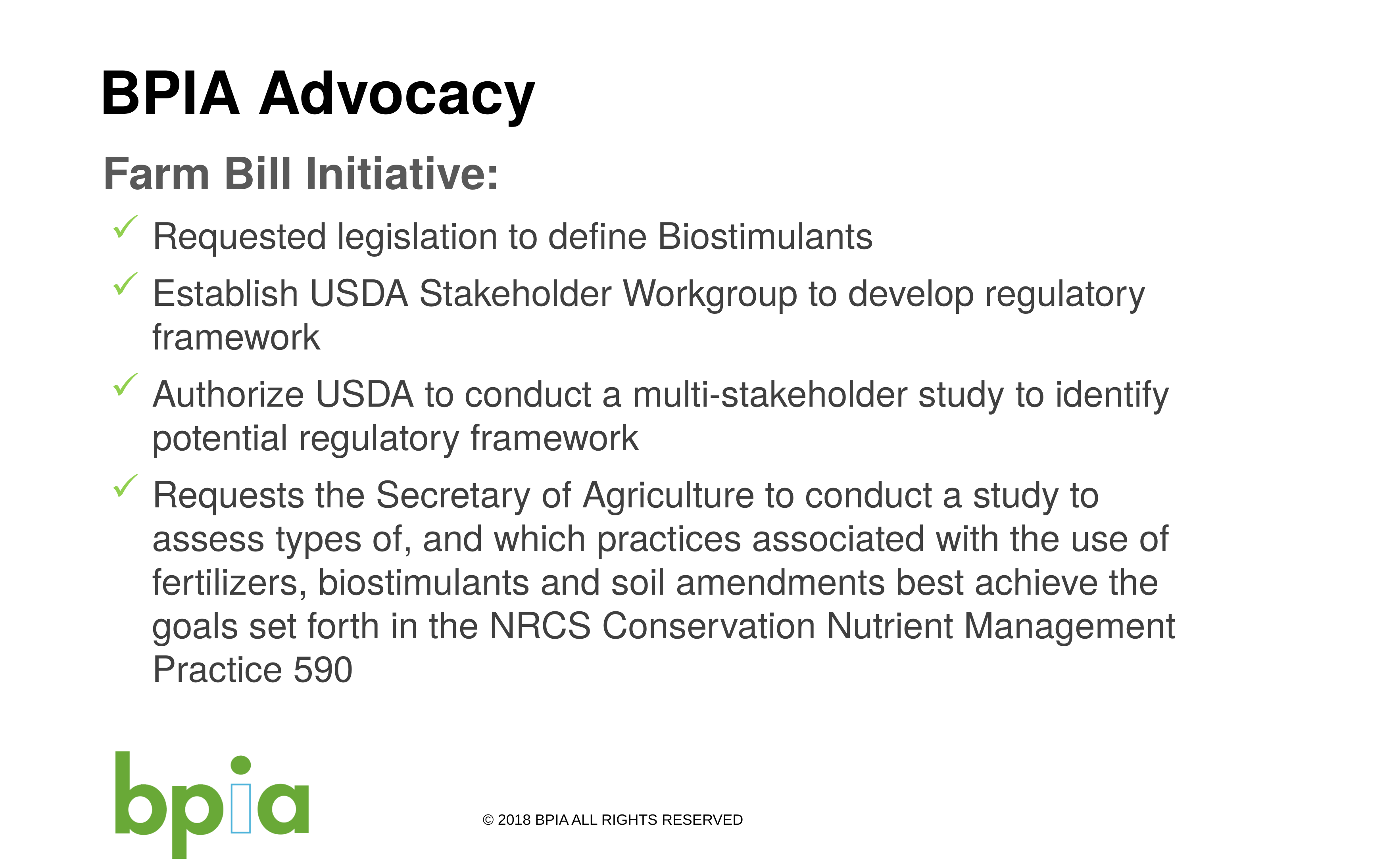

# BPIA Advocacy
Farm Bill Initiative:
Requested legislation to define Biostimulants
Establish USDA Stakeholder Workgroup to develop regulatory framework
Authorize USDA to conduct a multi-stakeholder study to identify potential regulatory framework
Requests the Secretary of Agriculture to conduct a study to assess types of, and which practices associated with the use of fertilizers, biostimulants and soil amendments best achieve the goals set forth in the NRCS Conservation Nutrient Management Practice 590

© 2018 BPIA ALL RIGHTS RESERVED